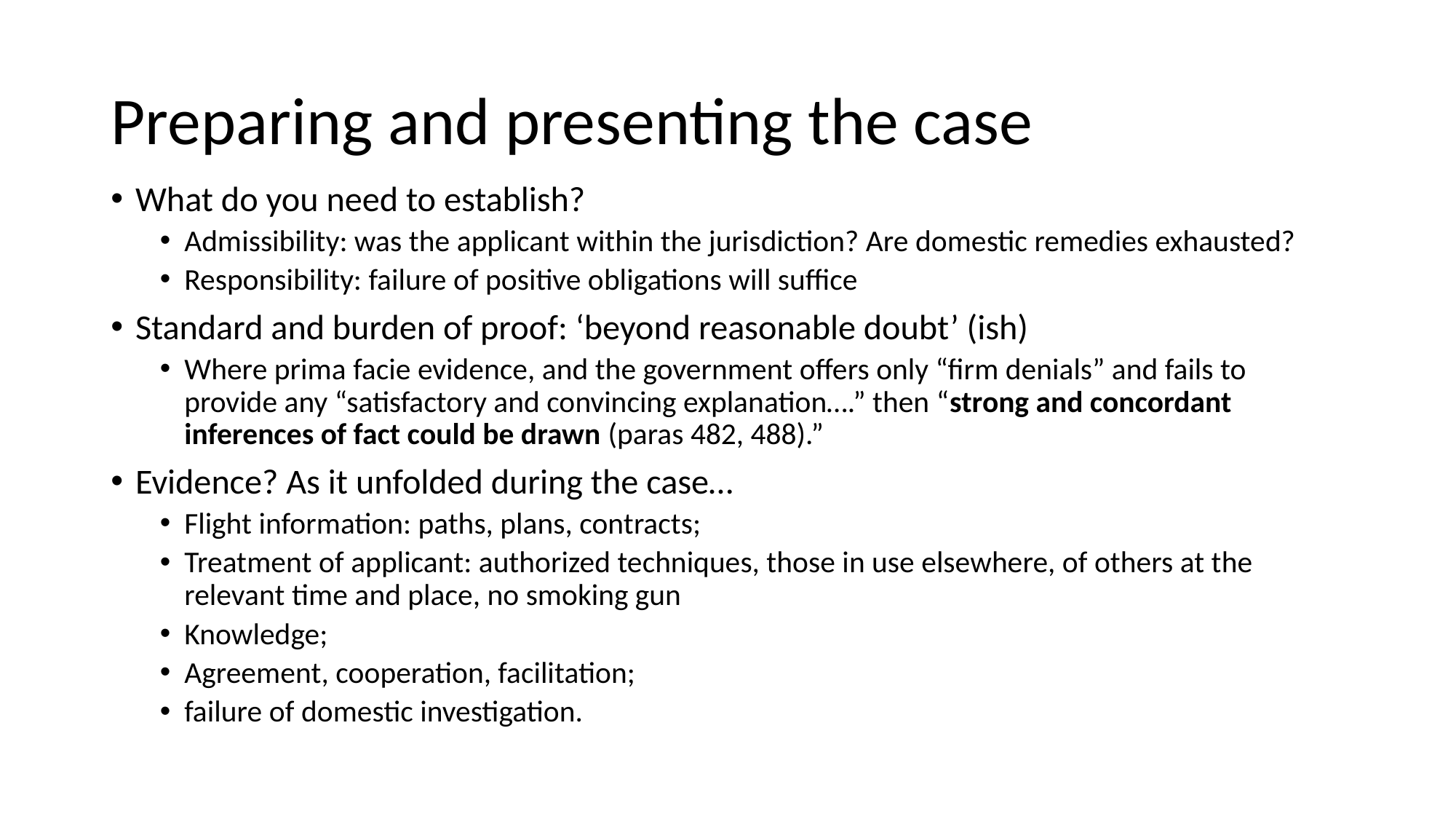

# Preparing and presenting the case
What do you need to establish?
Admissibility: was the applicant within the jurisdiction? Are domestic remedies exhausted?
Responsibility: failure of positive obligations will suffice
Standard and burden of proof: ‘beyond reasonable doubt’ (ish)
Where prima facie evidence, and the government offers only “firm denials” and fails to provide any “satisfactory and convincing explanation….” then “strong and concordant inferences of fact could be drawn (paras 482, 488).”
Evidence? As it unfolded during the case…
Flight information: paths, plans, contracts;
Treatment of applicant: authorized techniques, those in use elsewhere, of others at the relevant time and place, no smoking gun
Knowledge;
Agreement, cooperation, facilitation;
failure of domestic investigation.